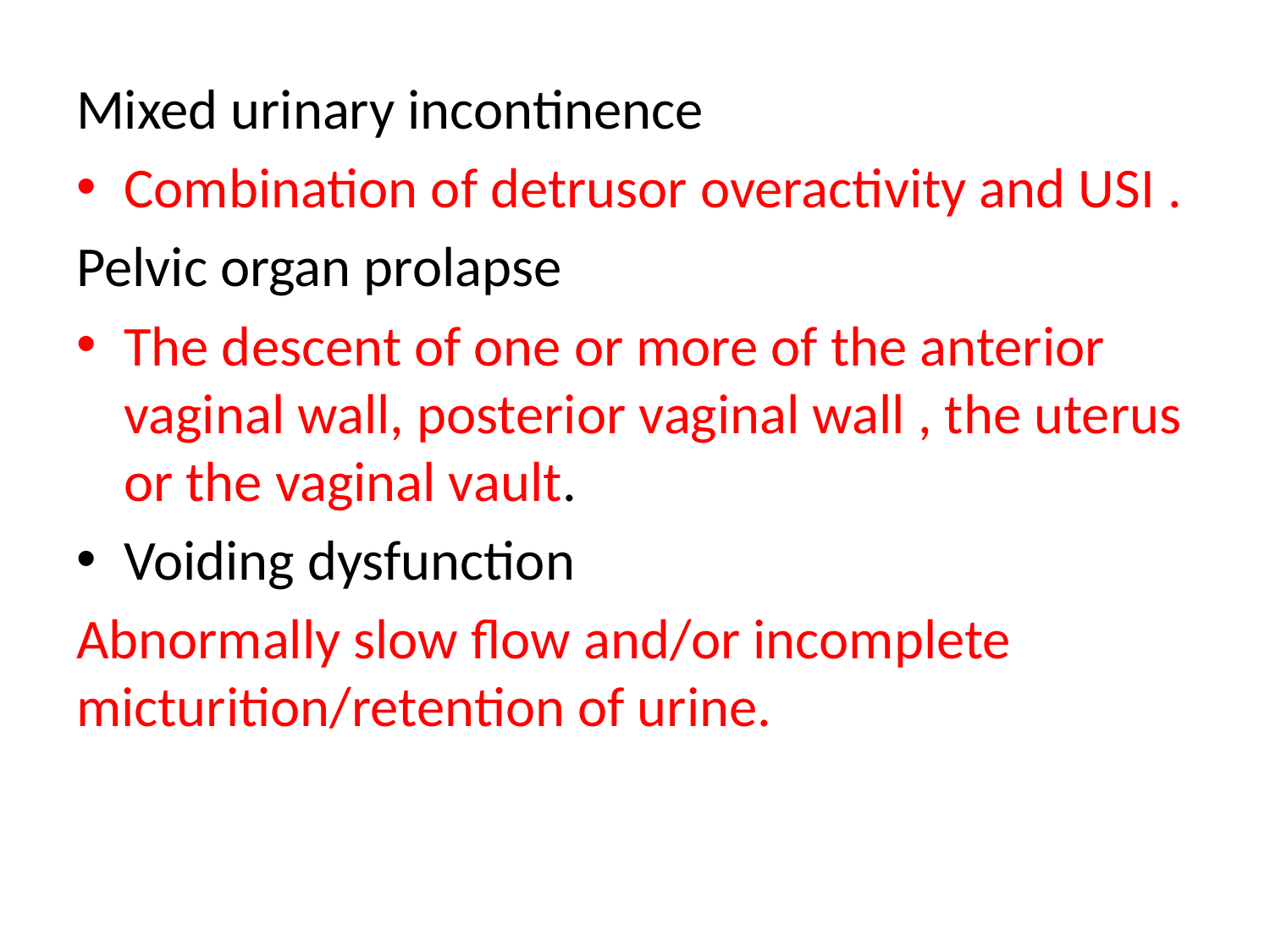

Mixed urinary incontinence
Combination of detrusor overactivity and USI .
Pelvic organ prolapse
The descent of one or more of the anterior vaginal wall, posterior vaginal wall , the uterus or the vaginal vault.
Voiding dysfunction
Abnormally slow flow and/or incomplete micturition/retention of urine.